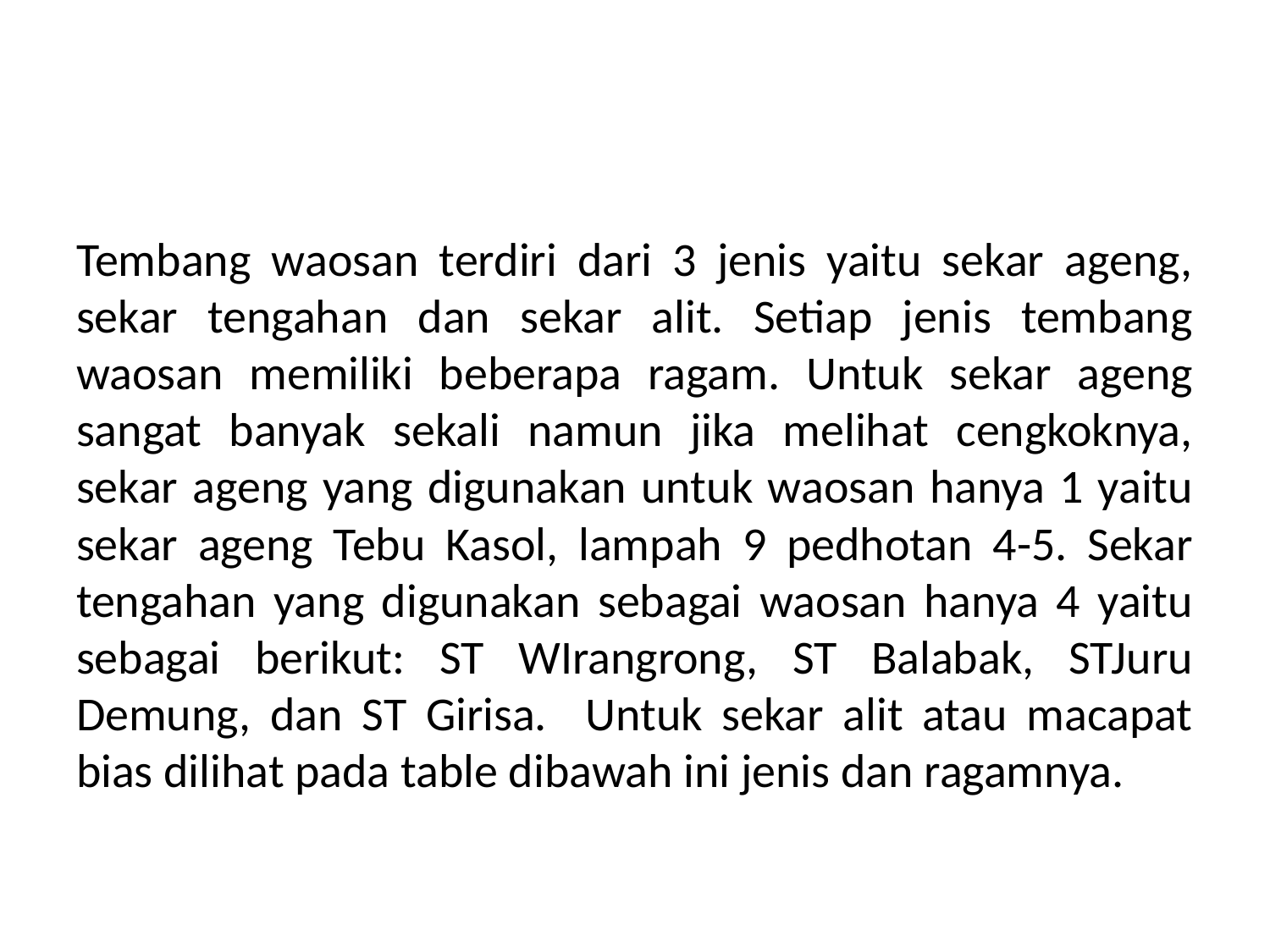

#
Tembang waosan terdiri dari 3 jenis yaitu sekar ageng, sekar tengahan dan sekar alit. Setiap jenis tembang waosan memiliki beberapa ragam. Untuk sekar ageng sangat banyak sekali namun jika melihat cengkoknya, sekar ageng yang digunakan untuk waosan hanya 1 yaitu sekar ageng Tebu Kasol, lampah 9 pedhotan 4-5. Sekar tengahan yang digunakan sebagai waosan hanya 4 yaitu sebagai berikut: ST WIrangrong, ST Balabak, STJuru Demung, dan ST Girisa.  Untuk sekar alit atau macapat bias dilihat pada table dibawah ini jenis dan ragamnya.